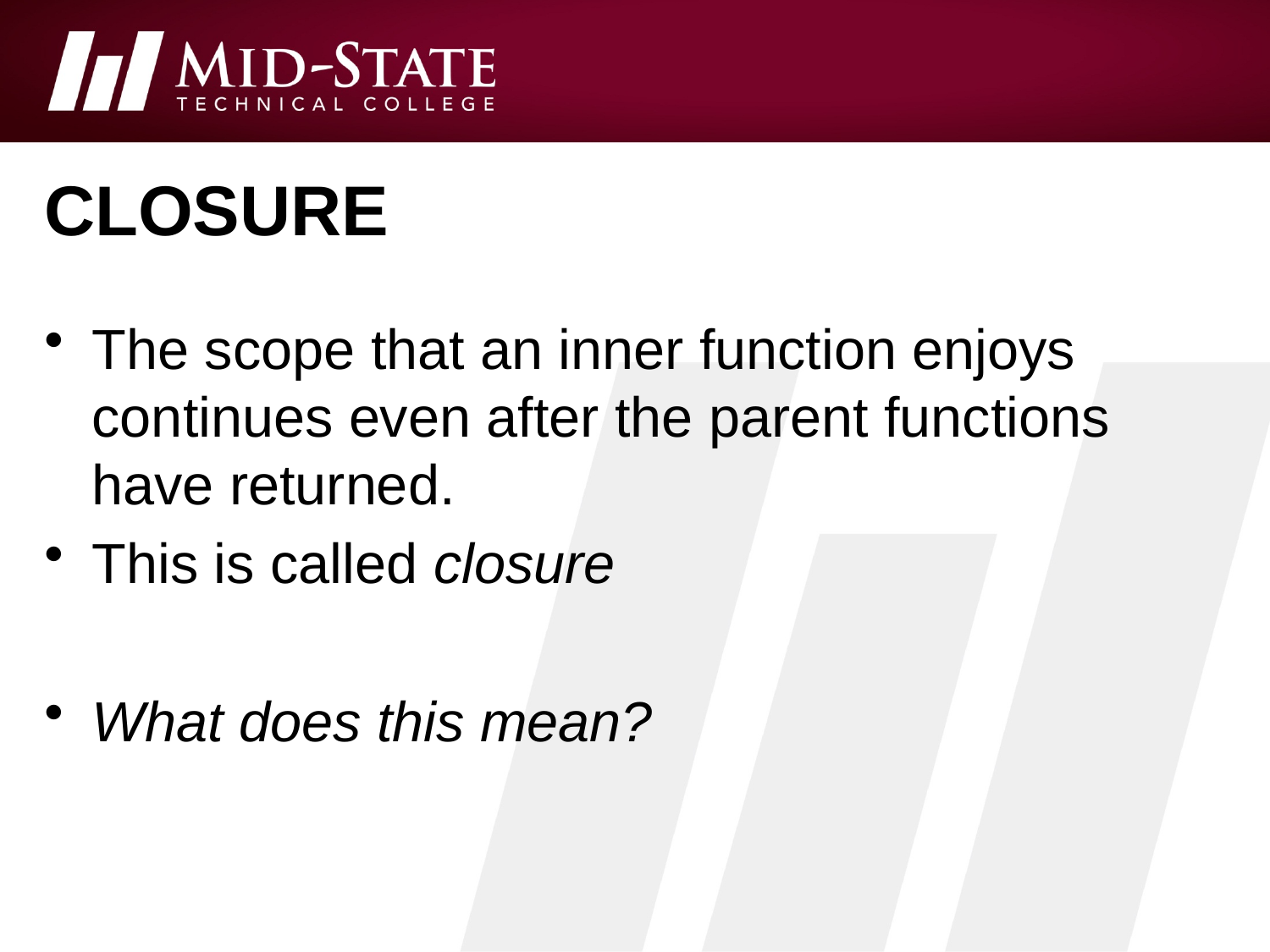

# closure
The scope that an inner function enjoys continues even after the parent functions have returned.
This is called closure

What does this mean?